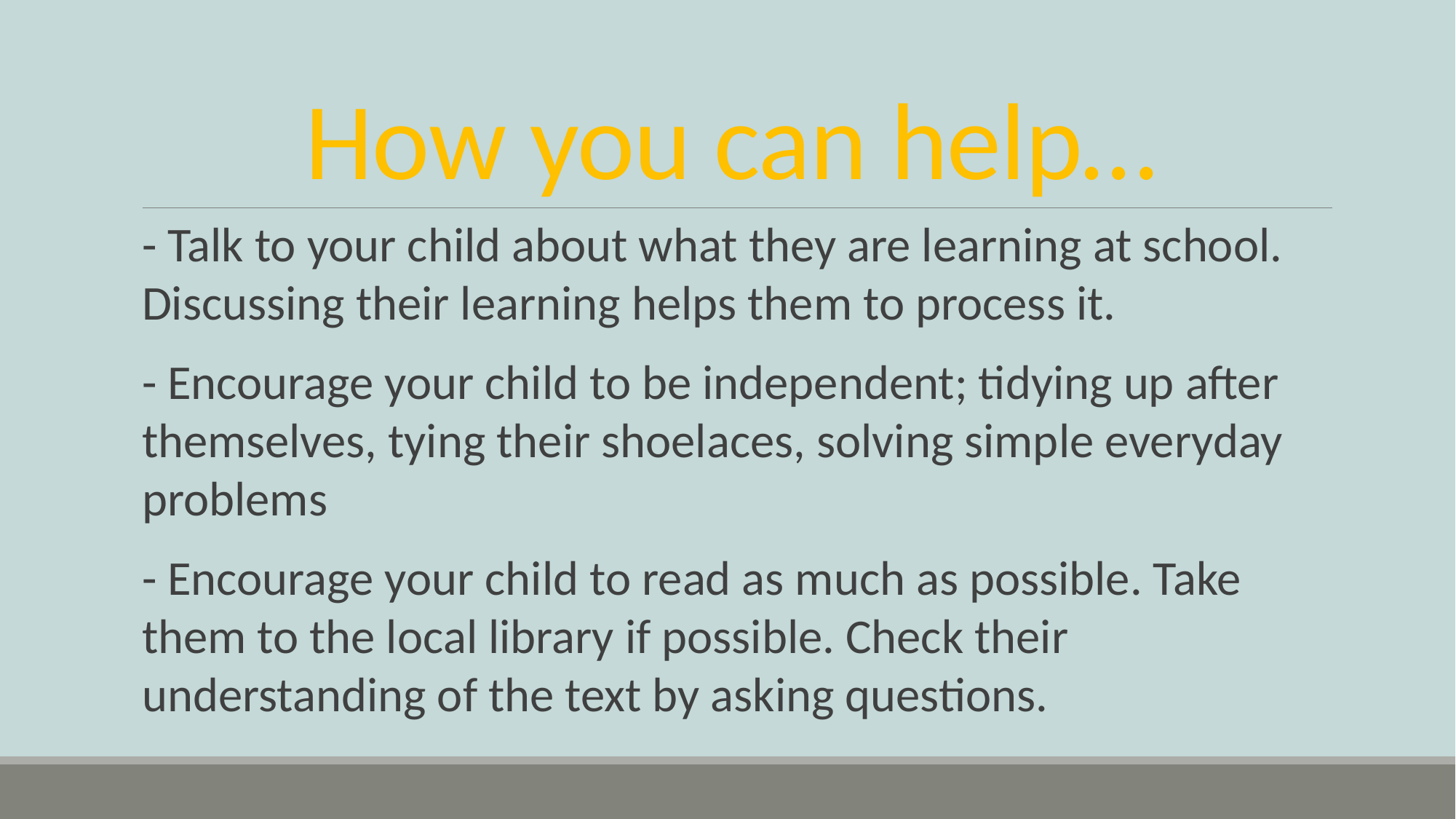

# How you can help…
- Talk to your child about what they are learning at school. Discussing their learning helps them to process it.
- Encourage your child to be independent; tidying up after themselves, tying their shoelaces, solving simple everyday problems
- Encourage your child to read as much as possible. Take them to the local library if possible. Check their understanding of the text by asking questions.